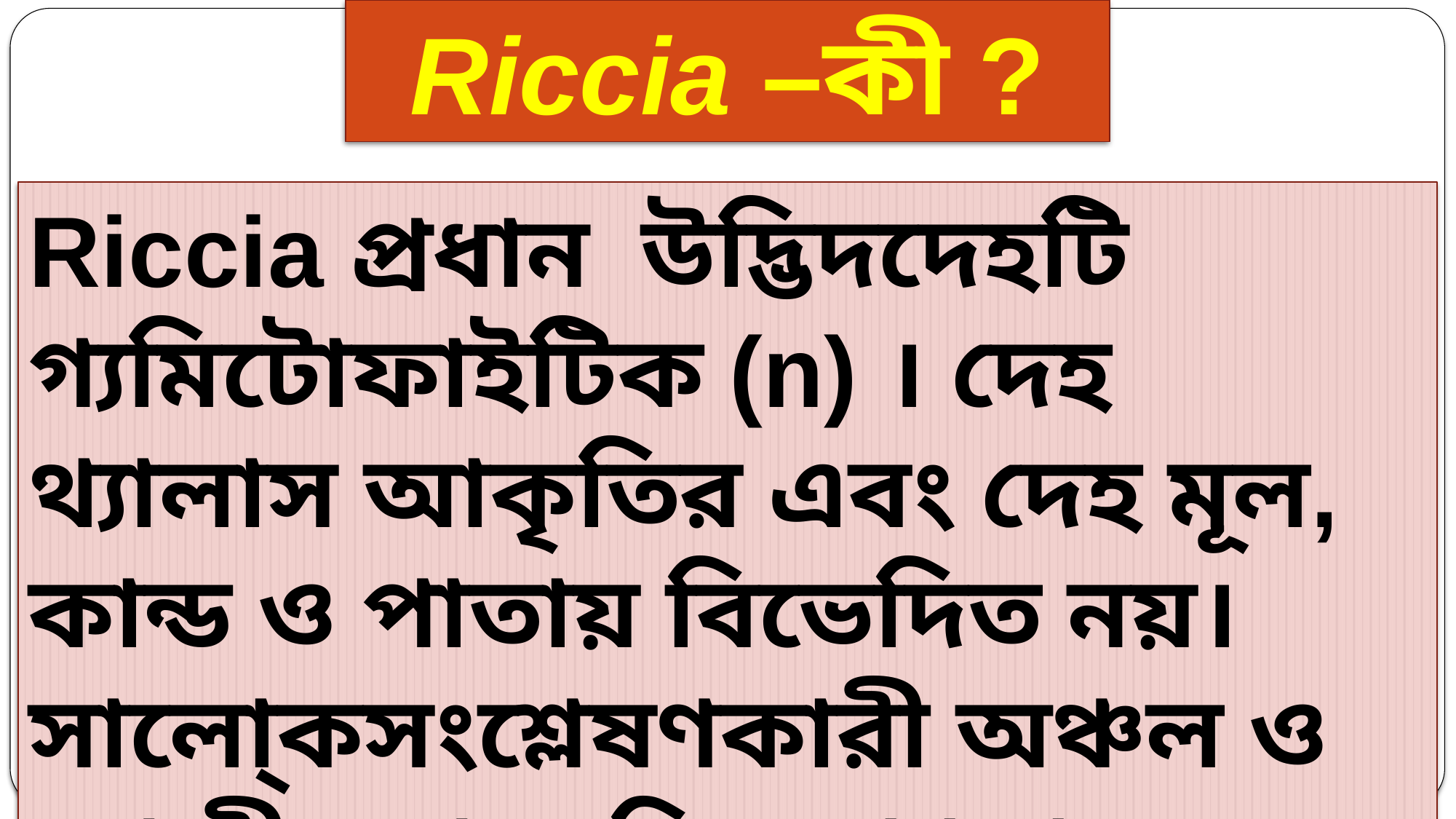

Riccia –কী ?
Riccia প্রধান  উদ্ভিদদেহটি গ্যমিটোফাইটিক (n) । দেহ থ্যালাস আকৃতির এবং দেহ মূল, কান্ড ও পাতায় বিভেদিত নয়। সালো্কসংশ্লেষণকারী অঞ্চল ও সঞ্চয়ী অঞ্চল নিয়ে থ্যালাসের অভ্যন্তরীণ অংশ গঠিত।